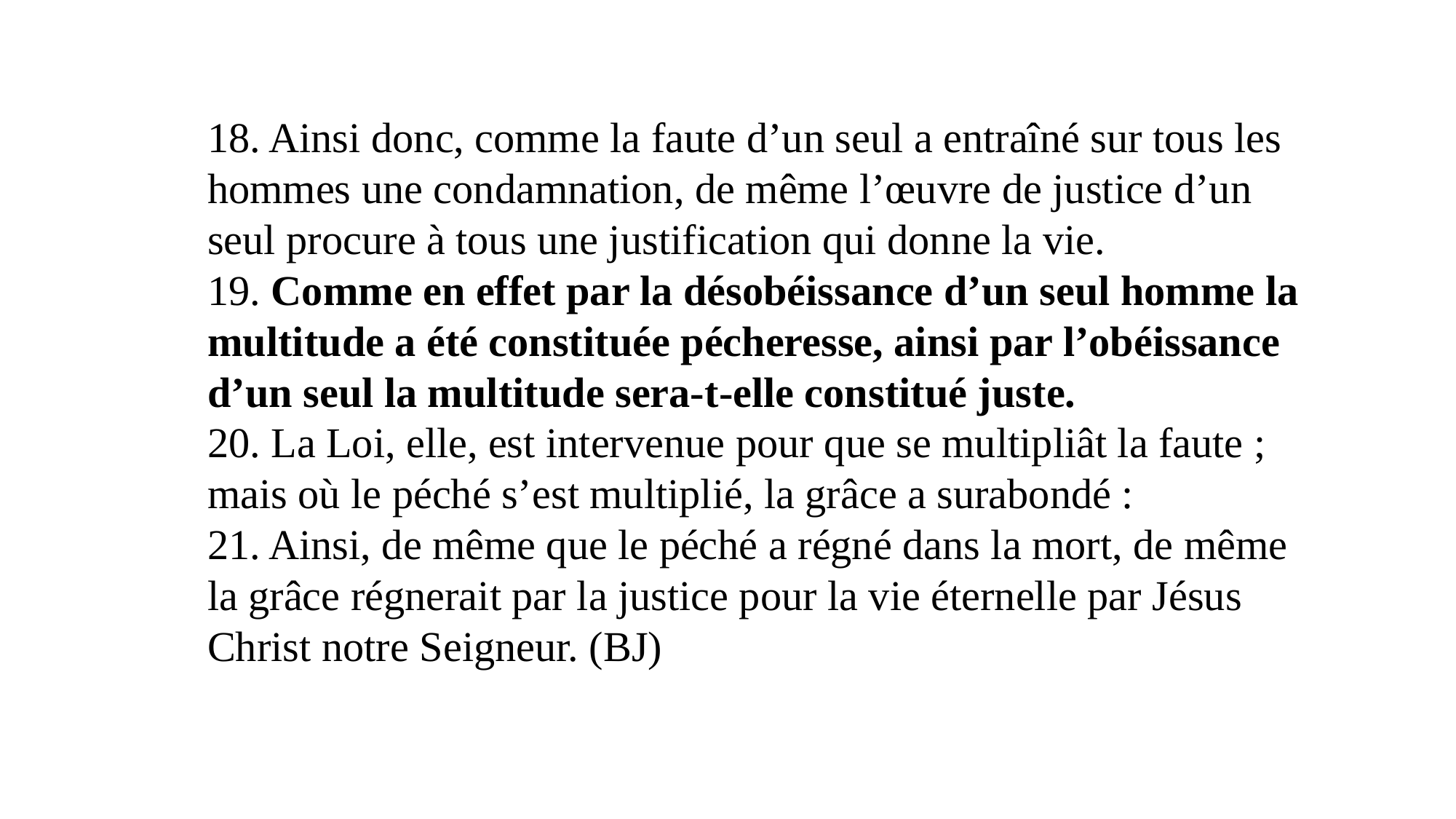

18. Ainsi donc, comme la faute d’un seul a entraîné sur tous les hommes une condamnation, de même l’œuvre de justice d’un seul procure à tous une justification qui donne la vie.
19. Comme en effet par la désobéissance d’un seul homme la multitude a été constituée pécheresse, ainsi par l’obéissance d’un seul la multitude sera-t-elle constitué juste.
20. La Loi, elle, est intervenue pour que se multipliât la faute ; mais où le péché s’est multiplié, la grâce a surabondé :
21. Ainsi, de même que le péché a régné dans la mort, de même la grâce régnerait par la justice pour la vie éternelle par Jésus Christ notre Seigneur. (BJ)